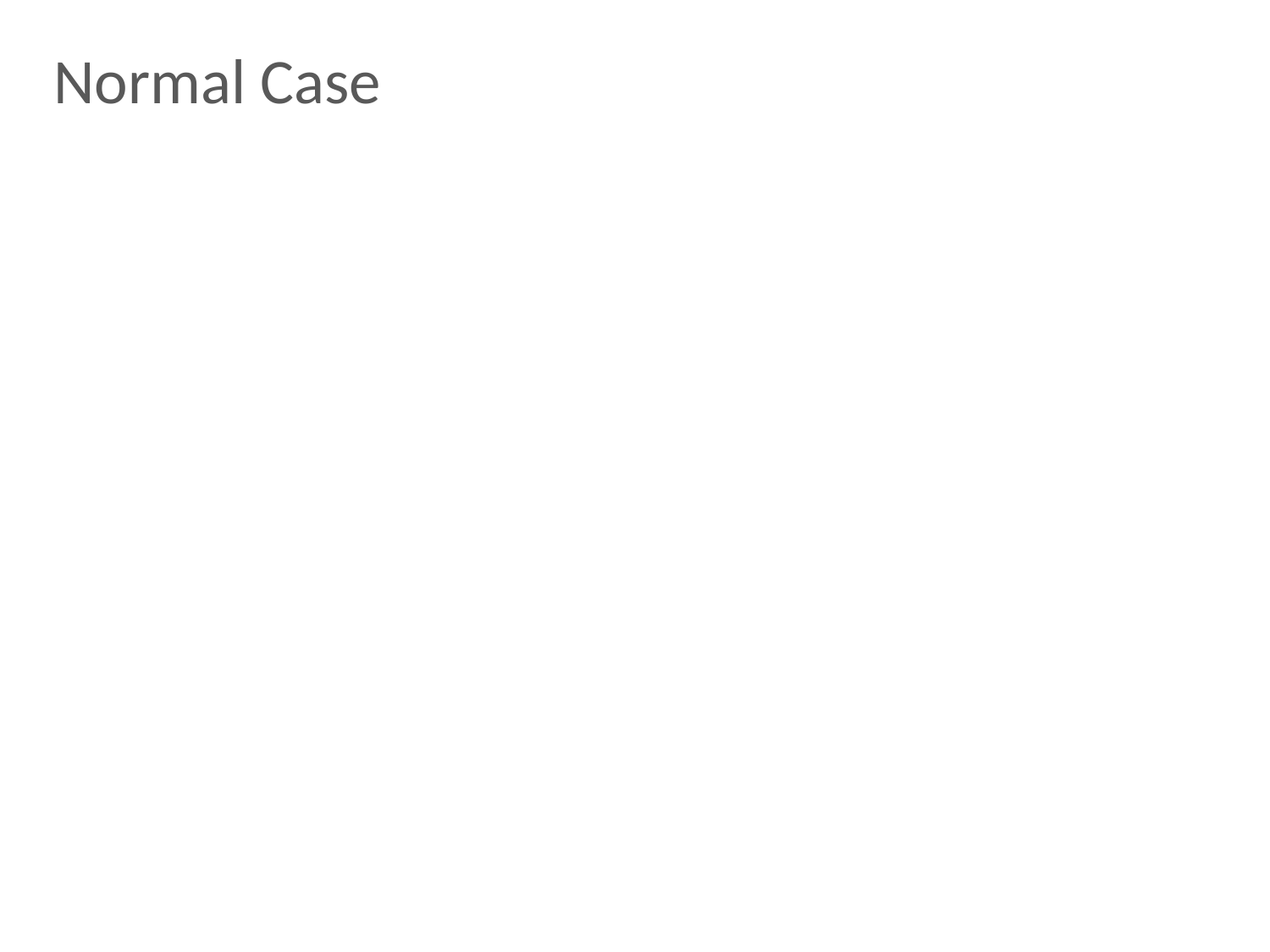

# Normal Case
Replicas check the pre-prepare and if it is ok:
Record operation in log as pre-prepared
Send prepare messages to all

All to all communication